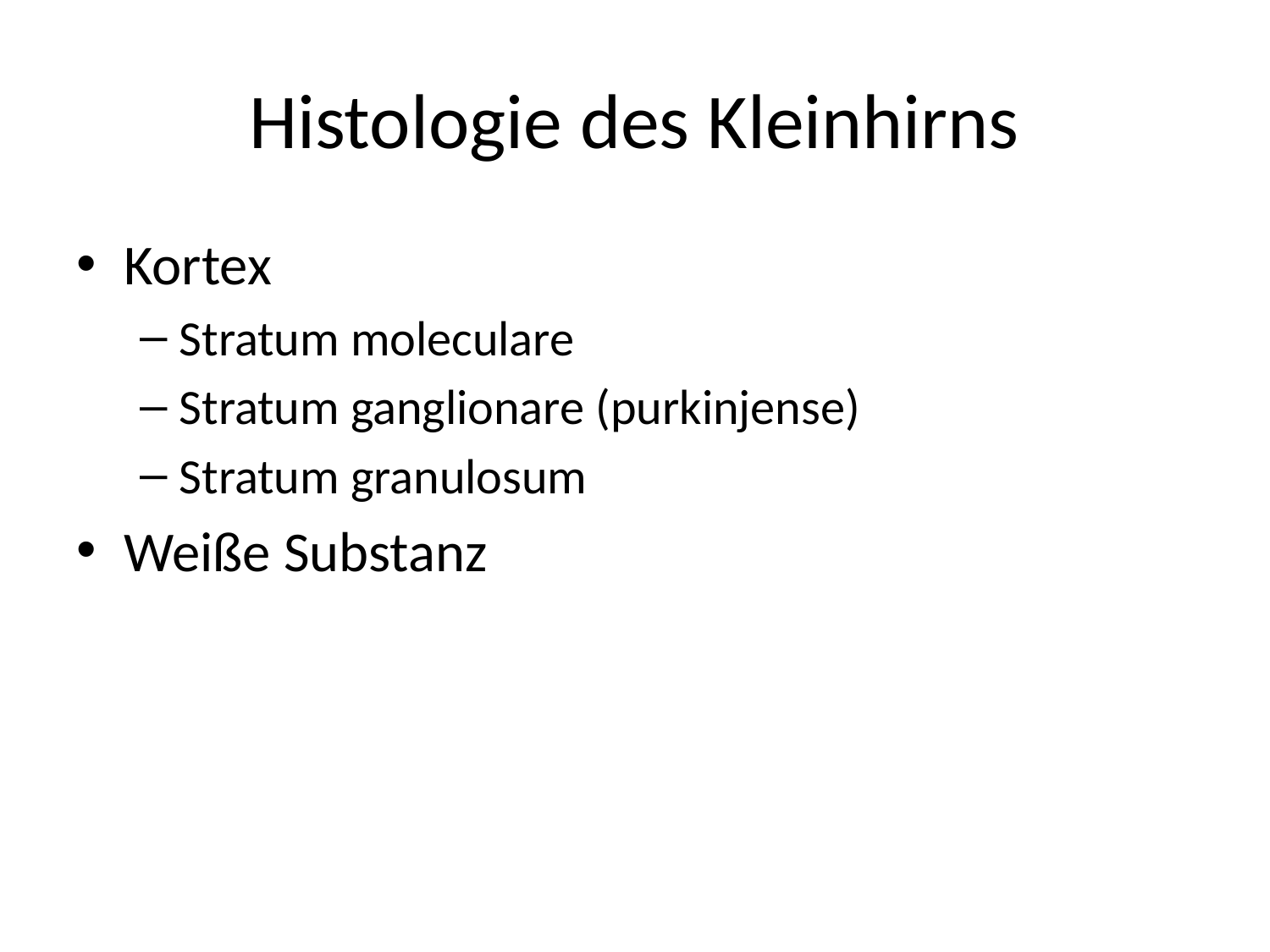

# Histologie des Kleinhirns
Kortex
Stratum moleculare
Stratum ganglionare (purkinjense)
Stratum granulosum
Weiße Substanz